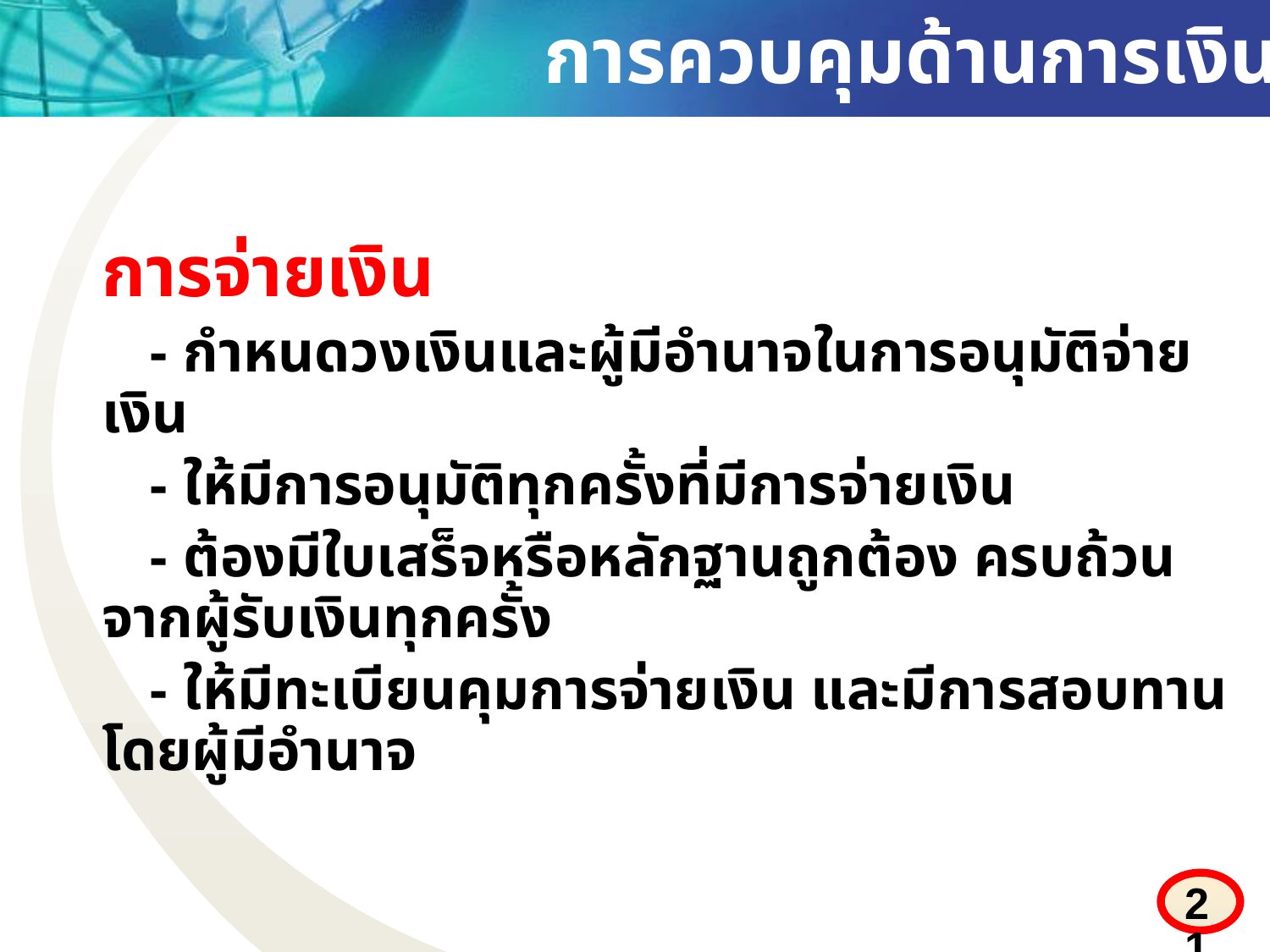

การควบคุมด้านการเงิน
การจ่ายเงิน
   - กำหนดวงเงินและผู้มีอำนาจในการอนุมัติจ่ายเงิน
   - ให้มีการอนุมัติทุกครั้งที่มีการจ่ายเงิน
   - ต้องมีใบเสร็จหรือหลักฐานถูกต้อง ครบถ้วน จากผู้รับเงินทุกครั้ง
   - ให้มีทะเบียนคุมการจ่ายเงิน และมีการสอบทานโดยผู้มีอำนาจ
21